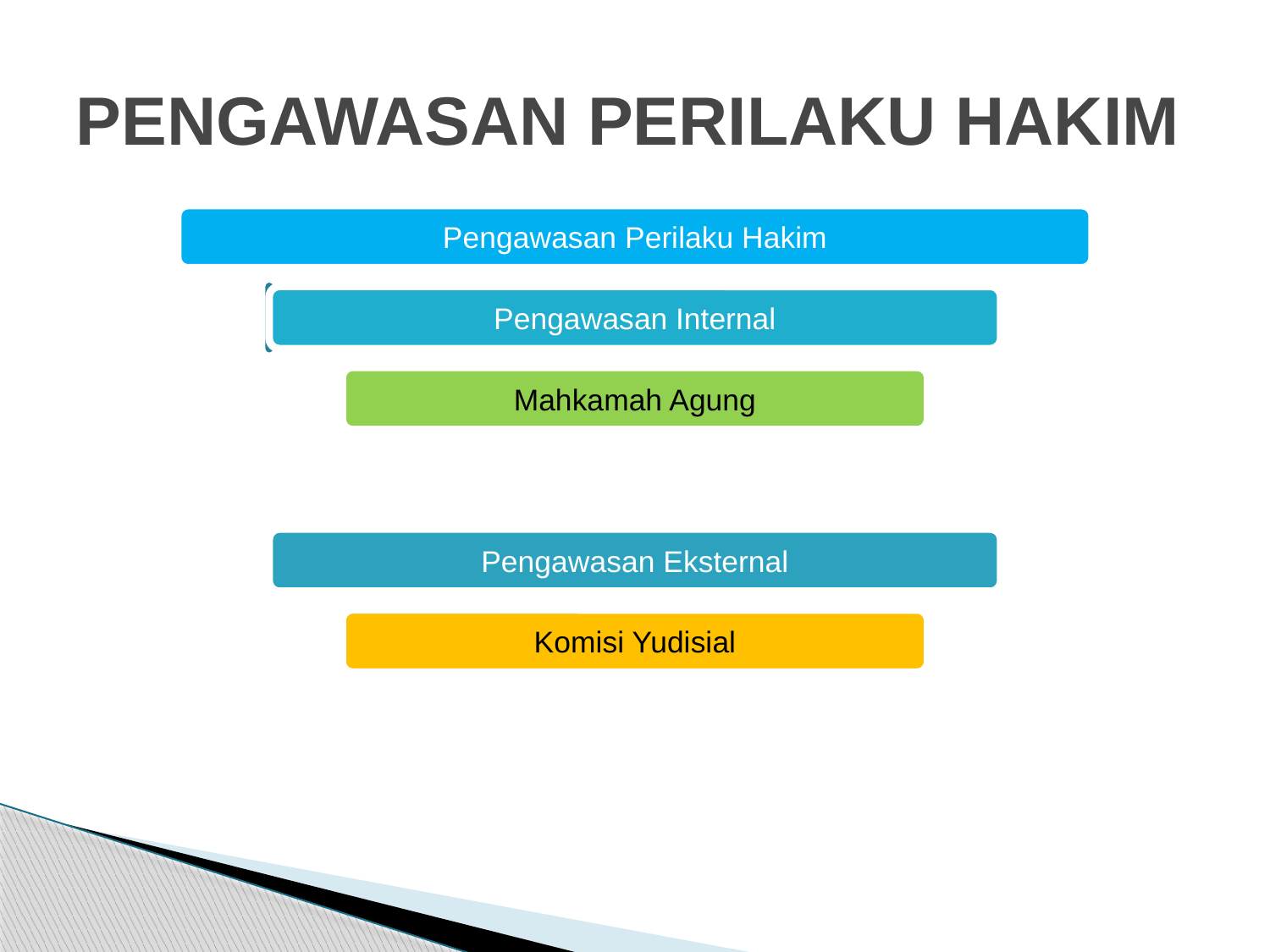

# PENGAWASAN PERILAKU HAKIM
Pengawasan Perilaku Hakim
Pengawasan Internal
Mahkamah Agung
Pengawasan Eksternal
Komisi Yudisial